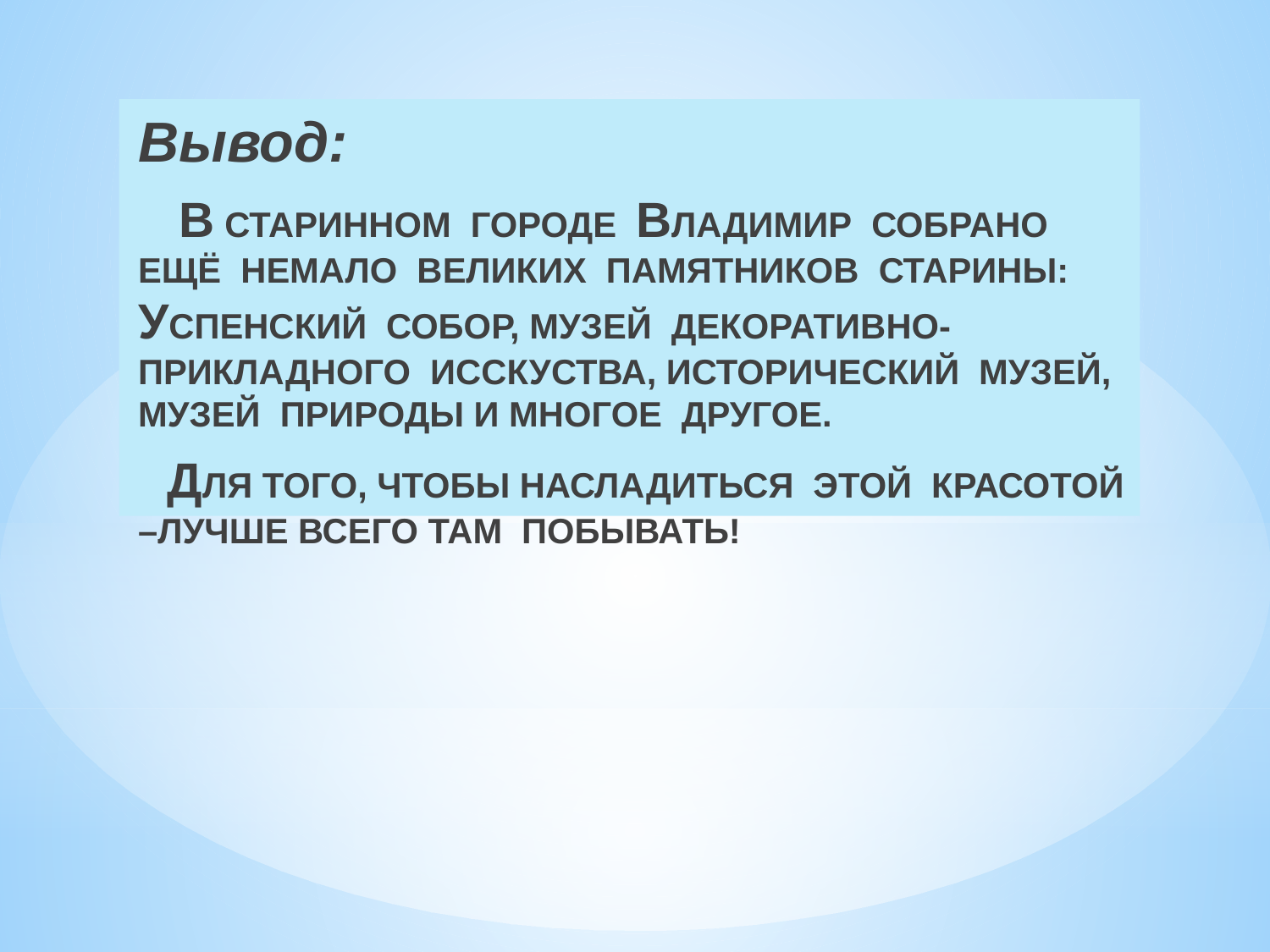

Вывод:
   В СТАРИННОМ  ГОРОДЕ  ВЛАДИМИР  СОБРАНО  ЕЩЁ  НЕМАЛО  ВЕЛИКИХ  ПАМЯТНИКОВ  СТАРИНЫ: УСПЕНСКИЙ  СОБОР, МУЗЕЙ  ДЕКОРАТИВНО-ПРИКЛАДНОГО  ИССКУСТВА, ИСТОРИЧЕСКИЙ  МУЗЕЙ, МУЗЕЙ  ПРИРОДЫ И МНОГОЕ  ДРУГОЕ.
   ДЛЯ ТОГО, ЧТОБЫ НАСЛАДИТЬСЯ  ЭТОЙ  КРАСОТОЙ –ЛУЧШЕ ВСЕГО ТАМ  ПОБЫВАТЬ!